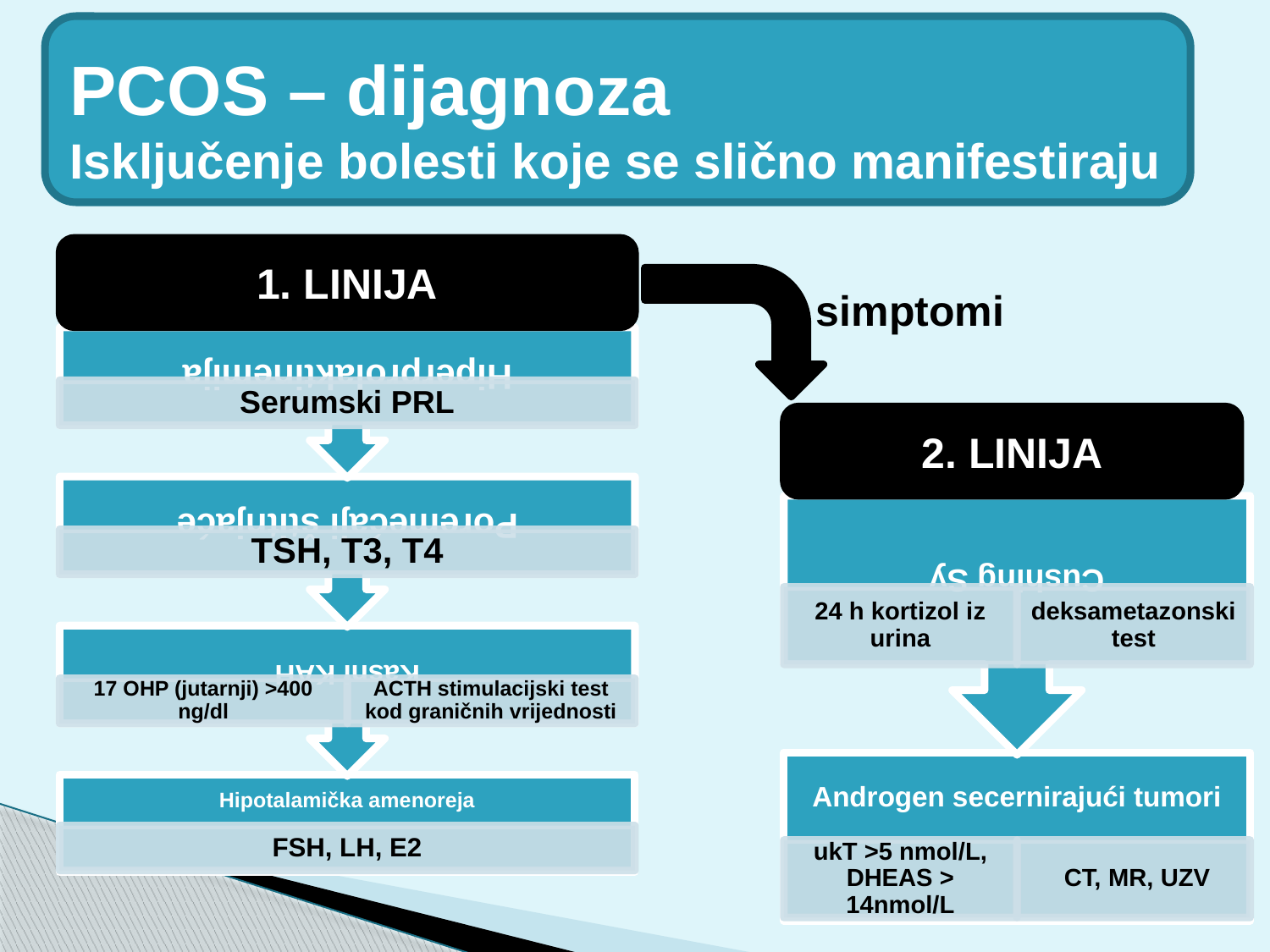

PCOS – dijagnoza
Isključenje bolesti koje se slično manifestiraju
1. LINIJA

simptomi
Hipotalamička amenoreja
FSH, LH, E2
Kasni KAH
17 OHP (jutarnji) >400 ng/dl
ACTH stimulacijski test kod graničnih vrijednosti
Poremećaji štitnjaće
TSH, T3, T4
Hiperprolaktinemija
Serumski PRL
2. LINIJA
Androgen secernirajući tumori
ukT >5 nmol/L, DHEAS > 14nmol/L
 CT, MR, UZV
Cushing Sy
24 h kortizol iz urina
deksametazonski test